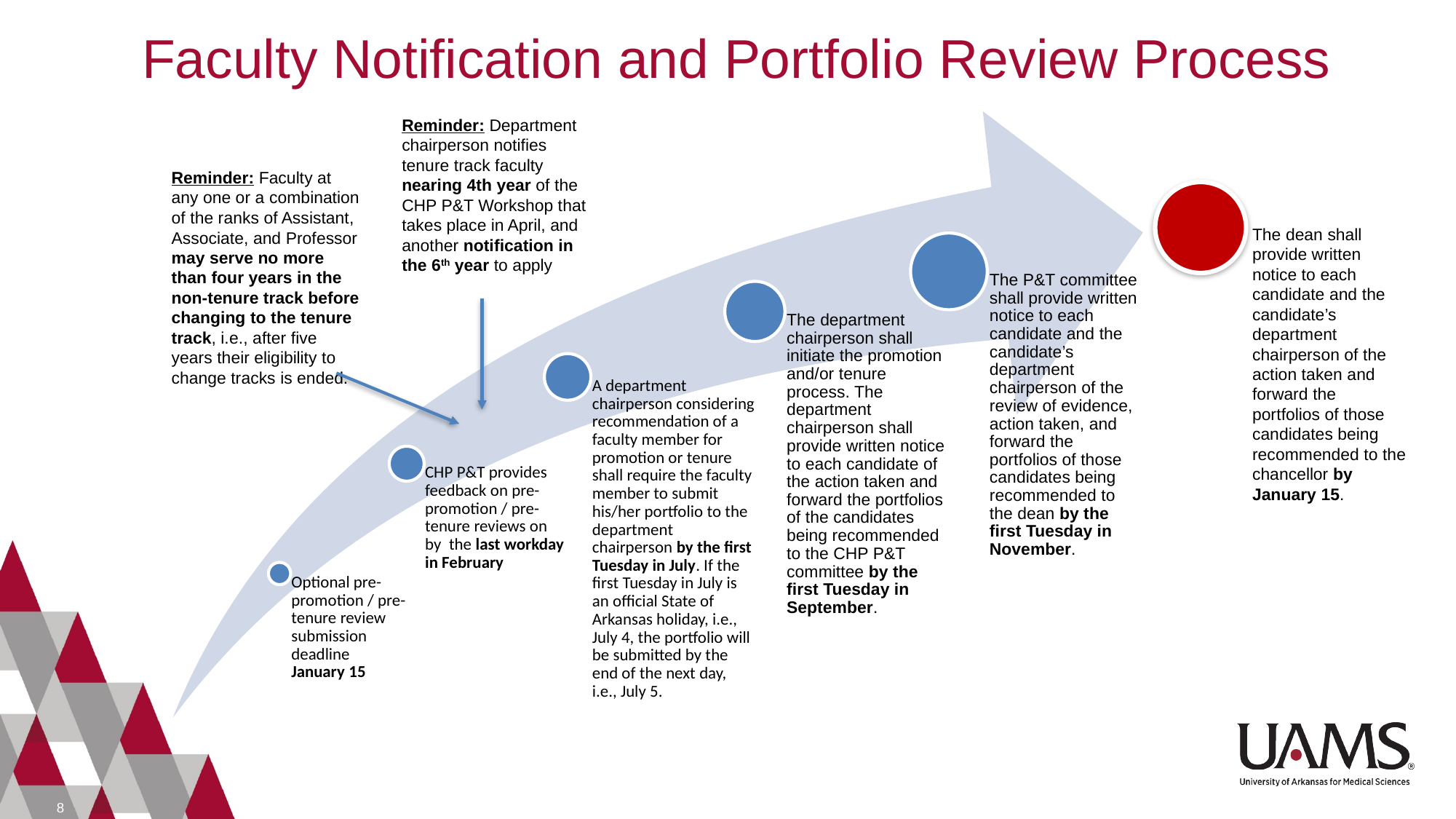

Faculty Notification and Portfolio Review Process
Optional pre-promotion / pre-tenure review submission deadline January 15
CHP P&T provides feedback on pre-promotion / pre-tenure reviews on by  the last workday in February
A department chairperson considering recommendation of a faculty member for promotion or tenure shall require the faculty member to submit his/her portfolio to the department chairperson by the first Tuesday in July. If the first Tuesday in July is an official State of Arkansas holiday, i.e., July 4, the portfolio will be submitted by the end of the next day, i.e., July 5.
The department chairperson shall initiate the promotion and/or tenure process. The department chairperson shall provide written notice to each candidate of the action taken and forward the portfolios of the candidates being recommended to the CHP P&T committee by the first Tuesday in September.
The P&T committee shall provide written notice to each candidate and the candidate’s department chairperson of the review of evidence, action taken, and forward the portfolios of those candidates being recommended to the dean by the first Tuesday in November.
Reminder: Department chairperson notifies tenure track faculty nearing 4th year of the CHP P&T Workshop that takes place in April, and another notification in the 6th year to apply
Reminder: Faculty at any one or a combination of the ranks of Assistant, Associate, and Professor may serve no more than four years in the non-tenure track before changing to the tenure track, i.e., after five years their eligibility to change tracks is ended.

The dean shall provide written notice to each candidate and the candidate’s department chairperson of the action taken and forward the portfolios of those candidates being recommended to the chancellor by January 15.